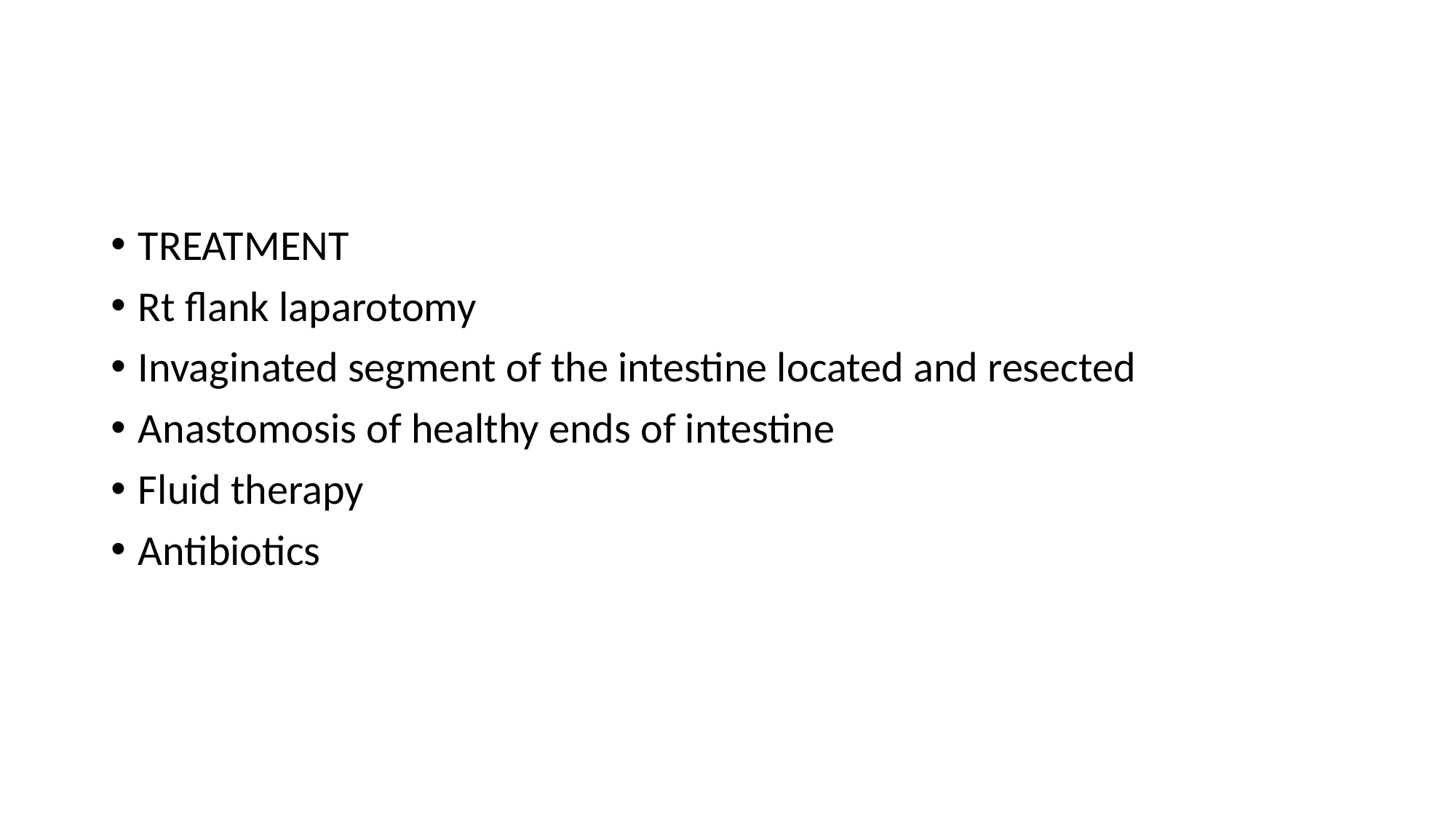

TREATMENT
Rt flank laparotomy
Invaginated segment of the intestine located and resected
Anastomosis of healthy ends of intestine
Fluid therapy
Antibiotics